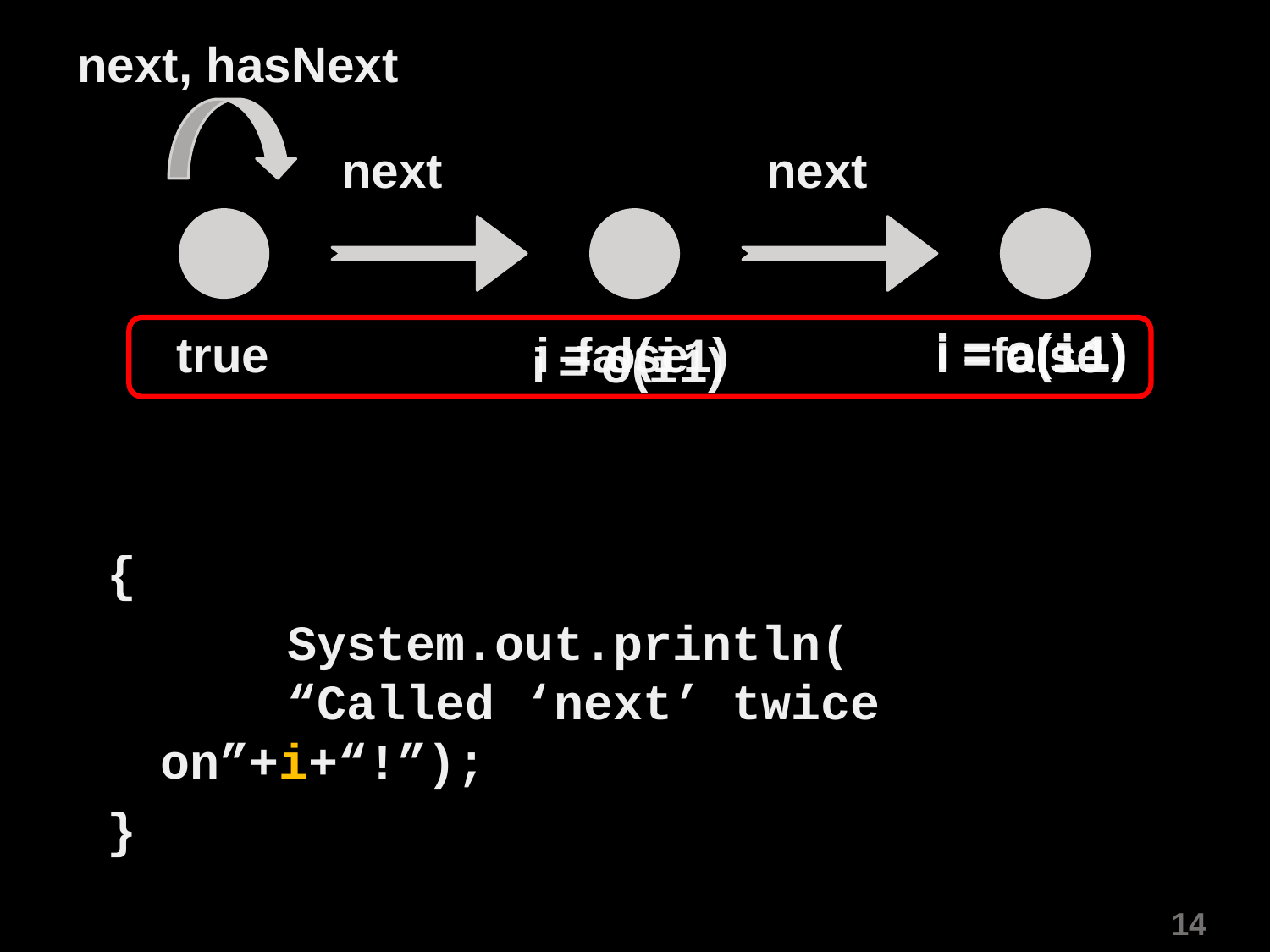

next, hasNext

next
next

i = o(i1)

true
i = o(i1)
false
i = o(i1)
false
i = o(i1)

{
		System.out.println(
	“Called ‘next’ twice on”+i+“!”);
}

i1.next();

i1.hasNext();

i1.next();

i1.next();
14